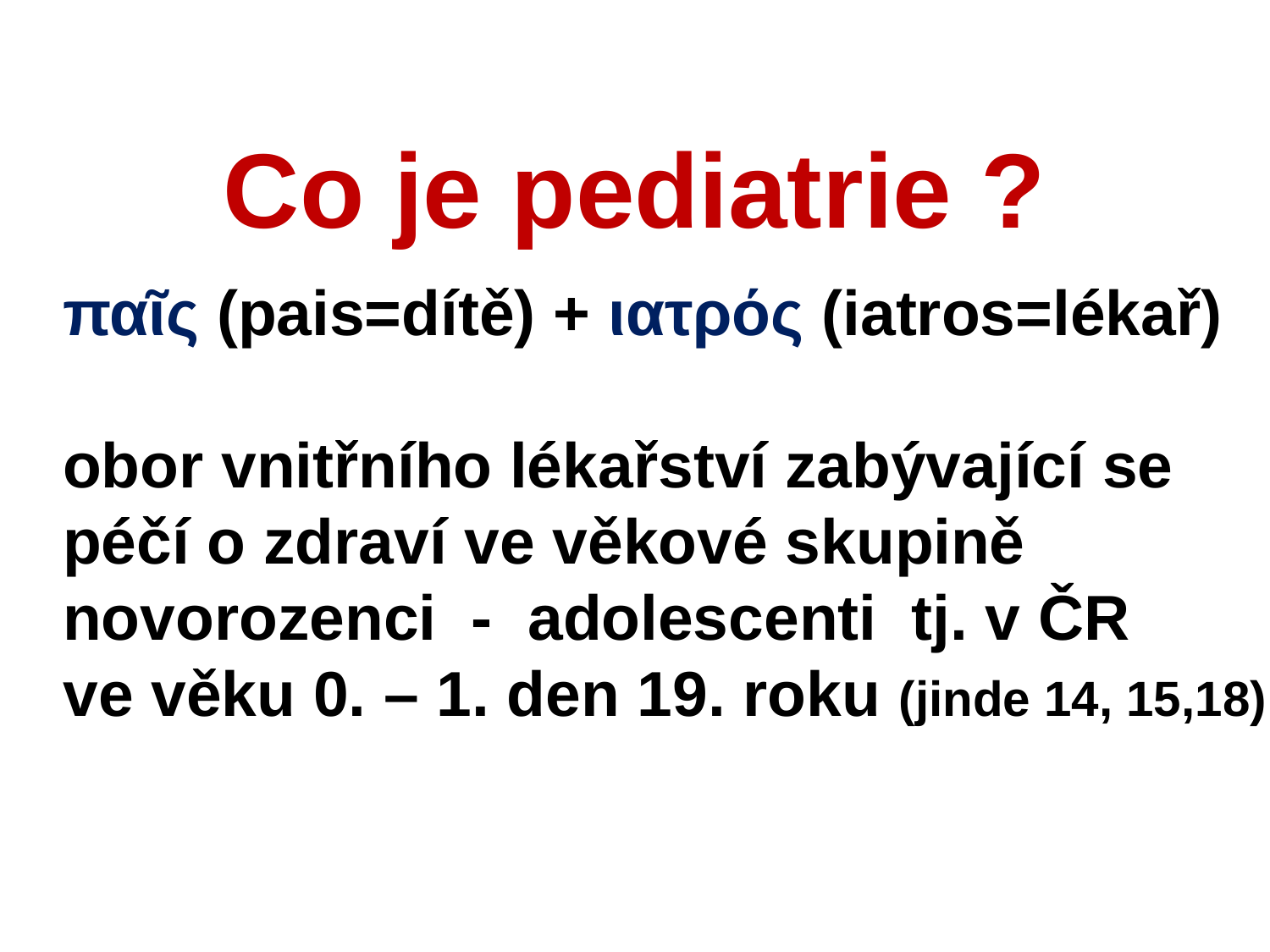

Co je pediatrie ?
  παῖς (pais=dítě) + ιατρός (iatros=lékař)

  obor vnitřního lékařství zabývající se
  péčí o zdraví ve věkové skupině
  novorozenci  -  adolescenti  tj. v ČR
  ve věku 0. – 1. den 19. roku (jinde 14, 15,18)